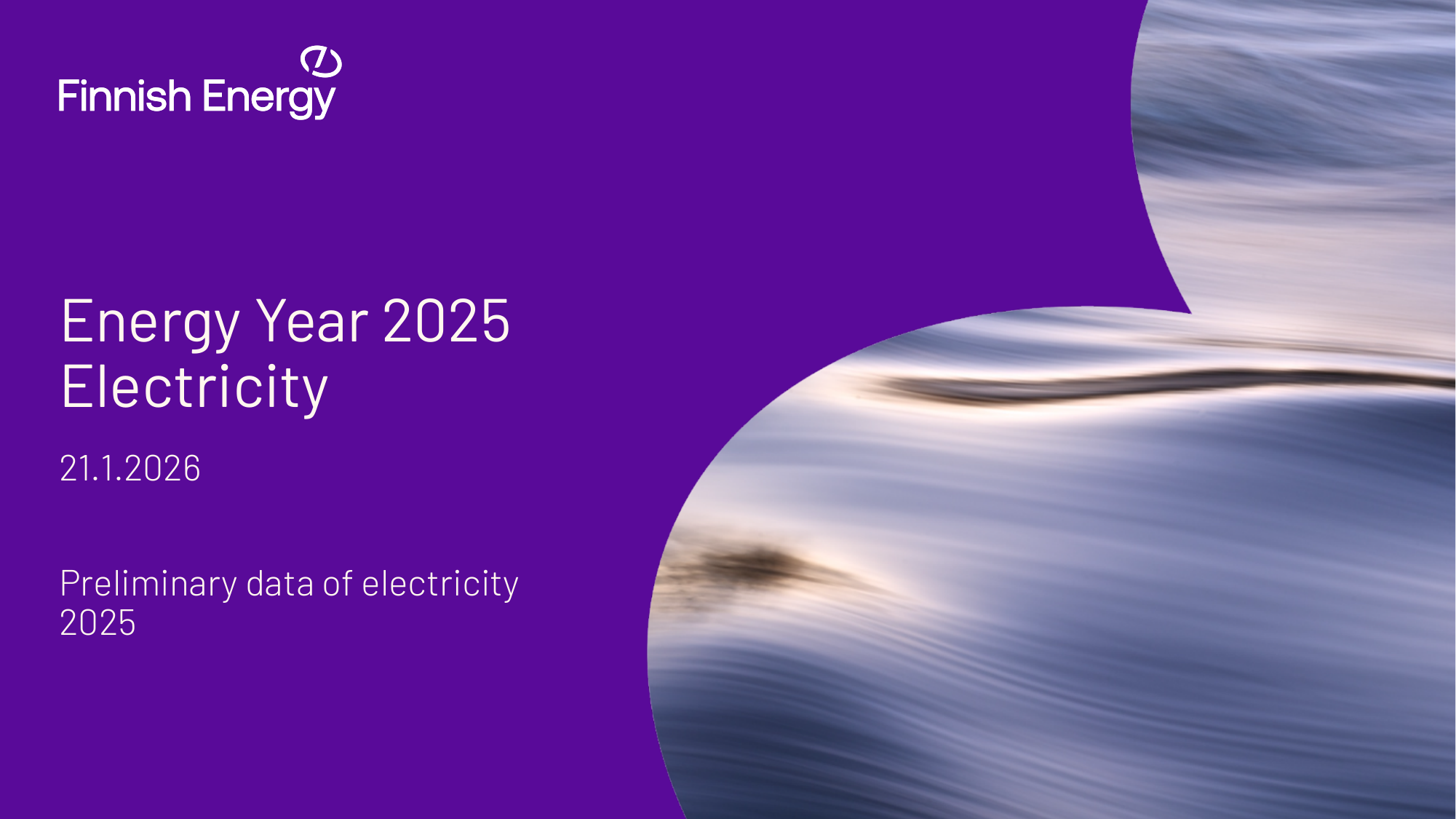

# Energy Year 2025 Electricity
21.1.2026

Preliminary data of electricity 2025